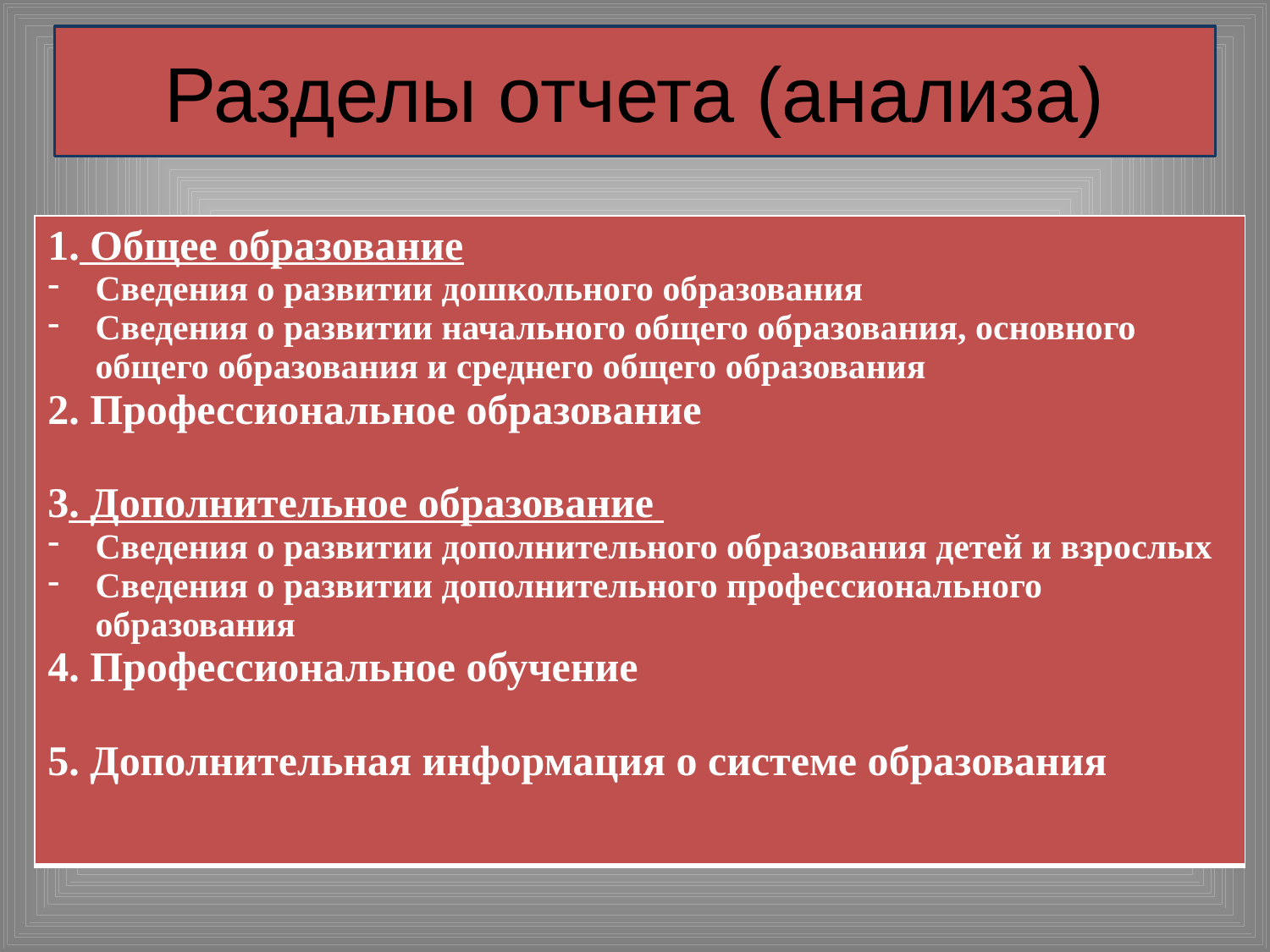

# Разделы отчета (анализа)
| Общее образование Сведения о развитии дошкольного образования Сведения о развитии начального общего образования, основного общего образования и среднего общего образования 2. Профессиональное образование 3. Дополнительное образование Сведения о развитии дополнительного образования детей и взрослых Сведения о развитии дополнительного профессионального образования 4. Профессиональное обучение 5. Дополнительная информация о системе образования |
| --- |